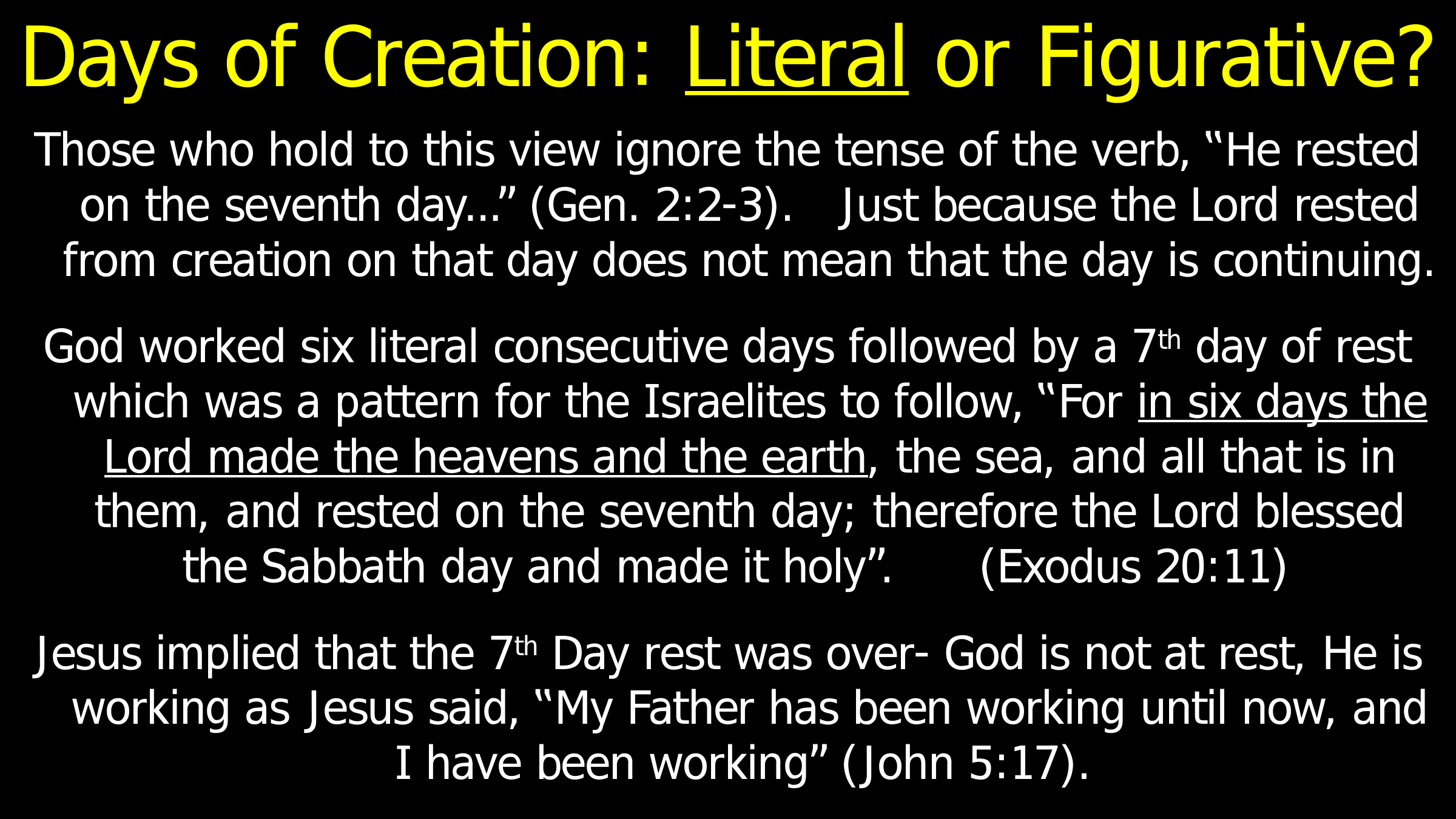

# Days of Creation: Literal or Figurative?
Those who hold to this view ignore the tense of the verb, “He rested on the seventh day…” (Gen. 2:2-3).   Just because the Lord rested from creation on that day does not mean that the day is continuing.

God worked six literal consecutive days followed by a 7th day of rest which was a pattern for the Israelites to follow, “For in six days the Lord made the heavens and the earth, the sea, and all that is in them, and rested on the seventh day; therefore the Lord blessed the Sabbath day and made it holy”.      (Exodus 20:11)

Jesus implied that the 7th Day rest was over- God is not at rest, He is working as Jesus said, “My Father has been working until now, and I have been working” (John 5:17).